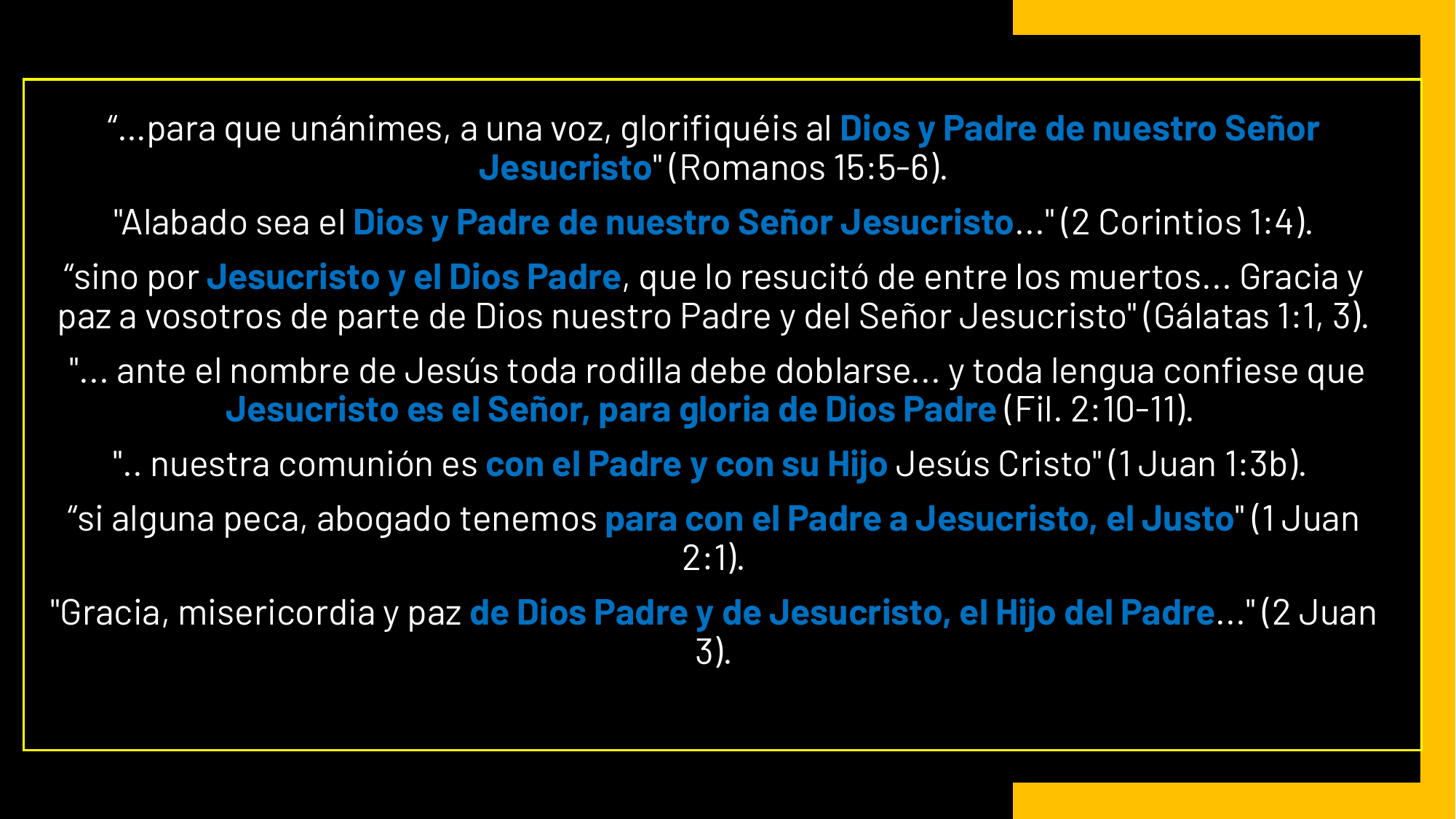

“…para que unánimes, a una voz, glorifiquéis al Dios y Padre de nuestro Señor Jesucristo" (Romanos 15:5-6).
 "Alabado sea el Dios y Padre de nuestro Señor Jesucristo..." (2 Corintios 1:4).
“sino por Jesucristo y el Dios Padre, que lo resucitó de entre los muertos... Gracia y paz a vosotros de parte de Dios nuestro Padre y del Señor Jesucristo" (Gálatas 1:1, 3).
 "... ante el nombre de Jesús toda rodilla debe doblarse... y toda lengua confiese que Jesucristo es el Señor, para gloria de Dios Padre (Fil. 2:10-11).
".. nuestra comunión es con el Padre y con su Hijo Jesús Cristo" (1 Juan 1:3b).
“si alguna peca, abogado tenemos para con el Padre a Jesucristo, el Justo" (1 Juan 2:1).
"Gracia, misericordia y paz de Dios Padre y de Jesucristo, el Hijo del Padre..." (2 Juan 3).